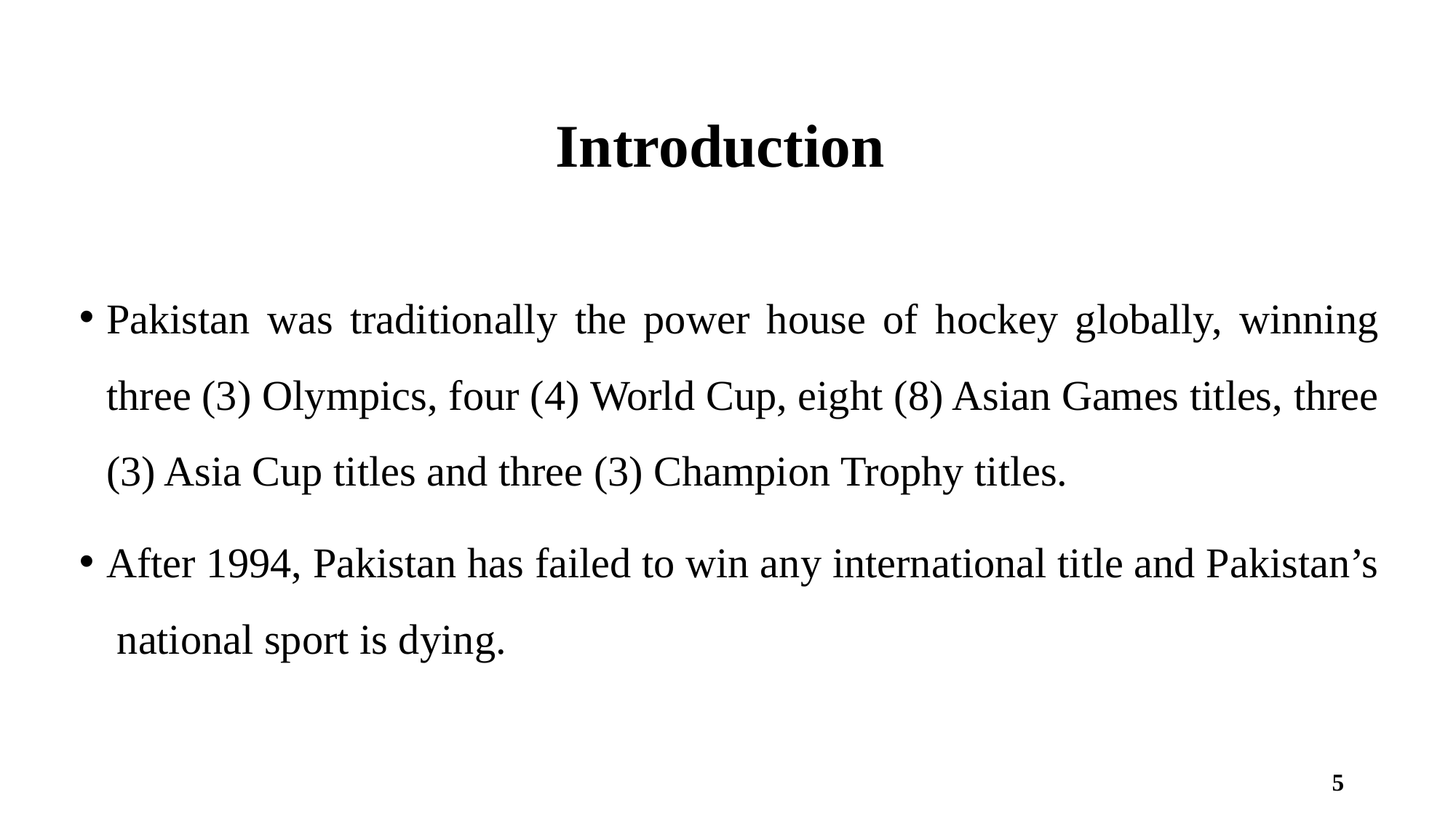

# Introduction
Pakistan was traditionally the power house of hockey globally, winning three (3) Olympics, four (4) World Cup, eight (8) Asian Games titles, three (3) Asia Cup titles and three (3) Champion Trophy titles.
After 1994, Pakistan has failed to win any international title and Pakistan’s  national sport is dying.

5